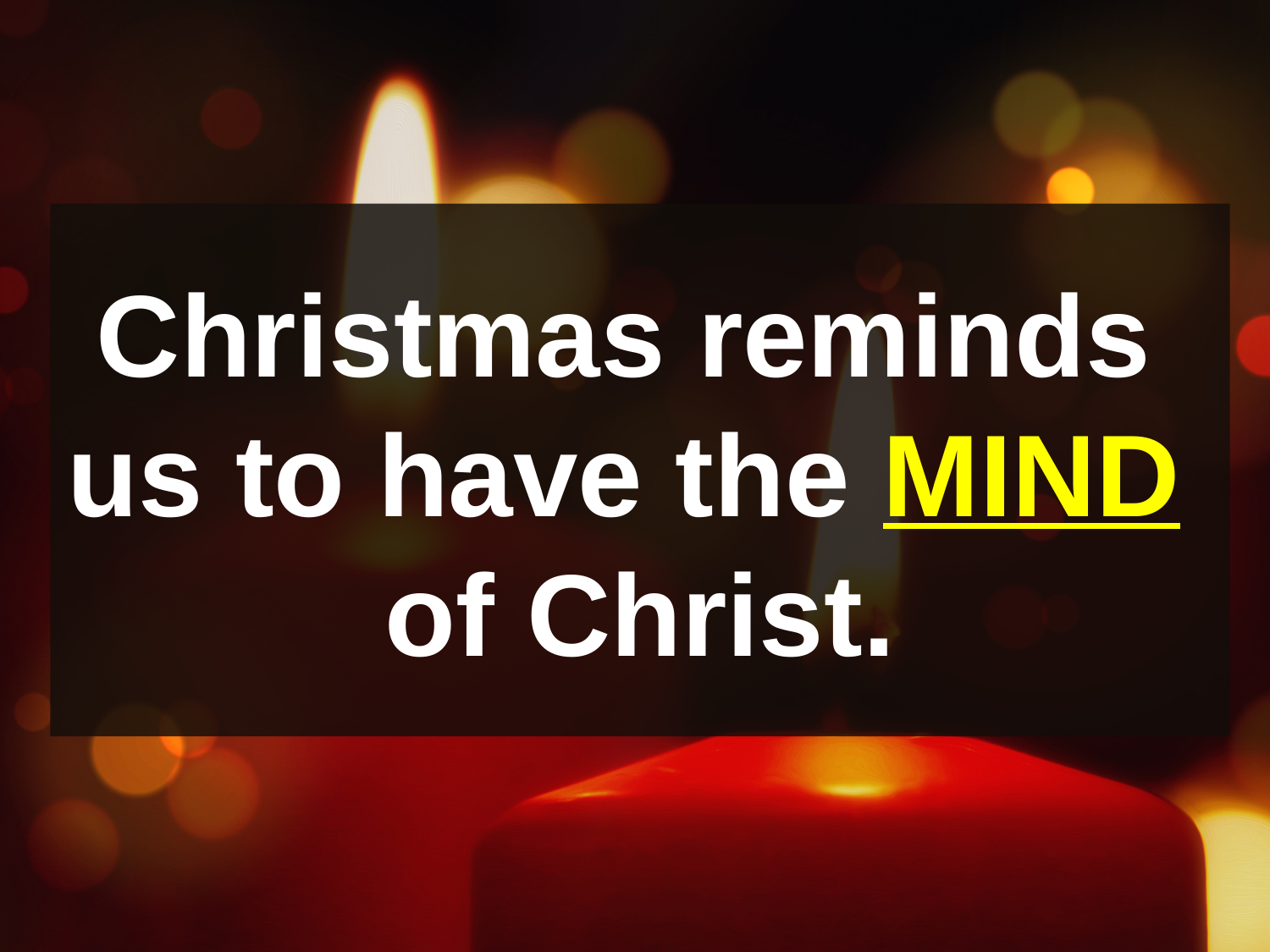

Christmas reminds
us to have the MIND
of Christ.